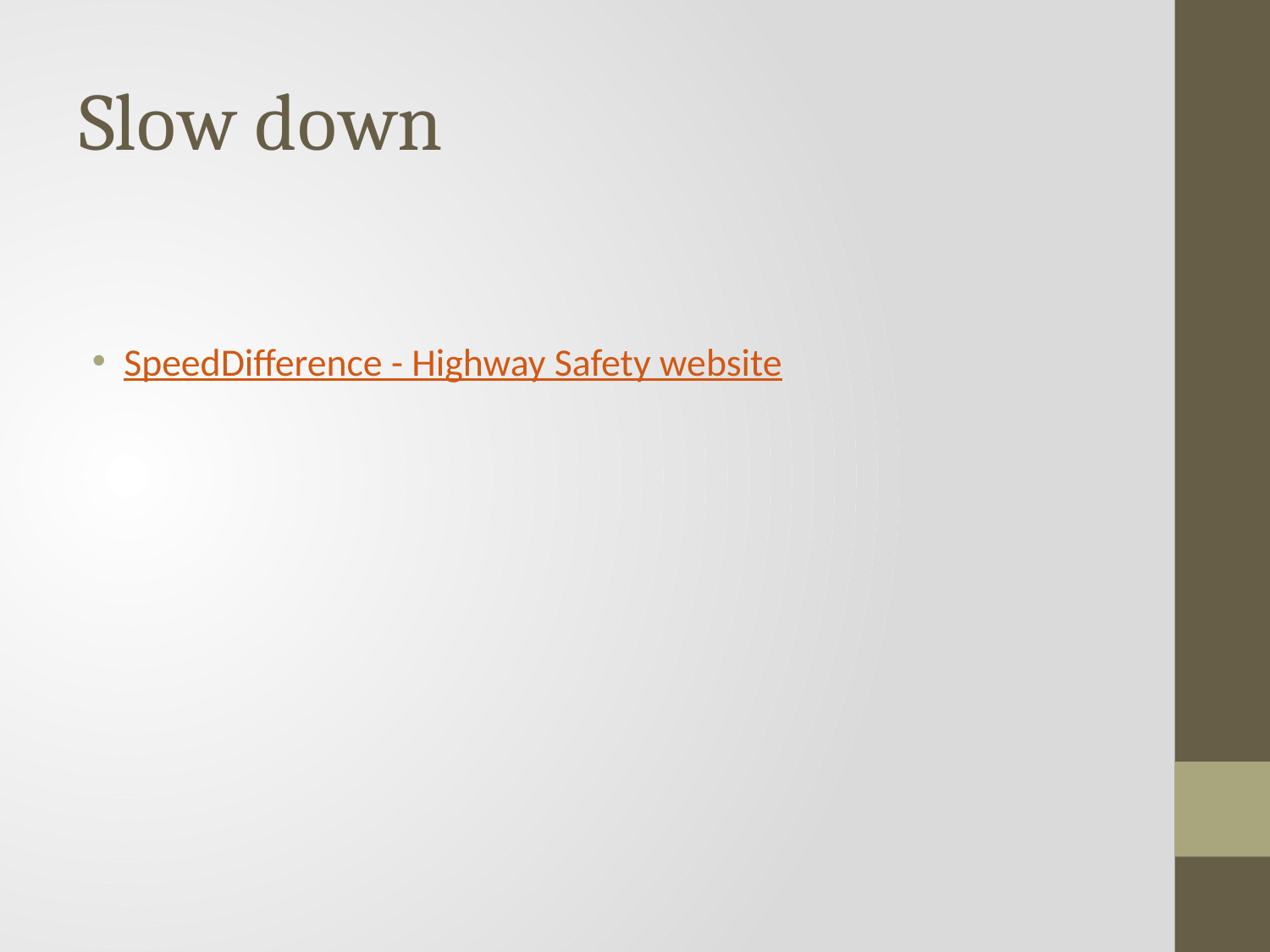

# Slow down

SpeedDifference - Highway Safety website